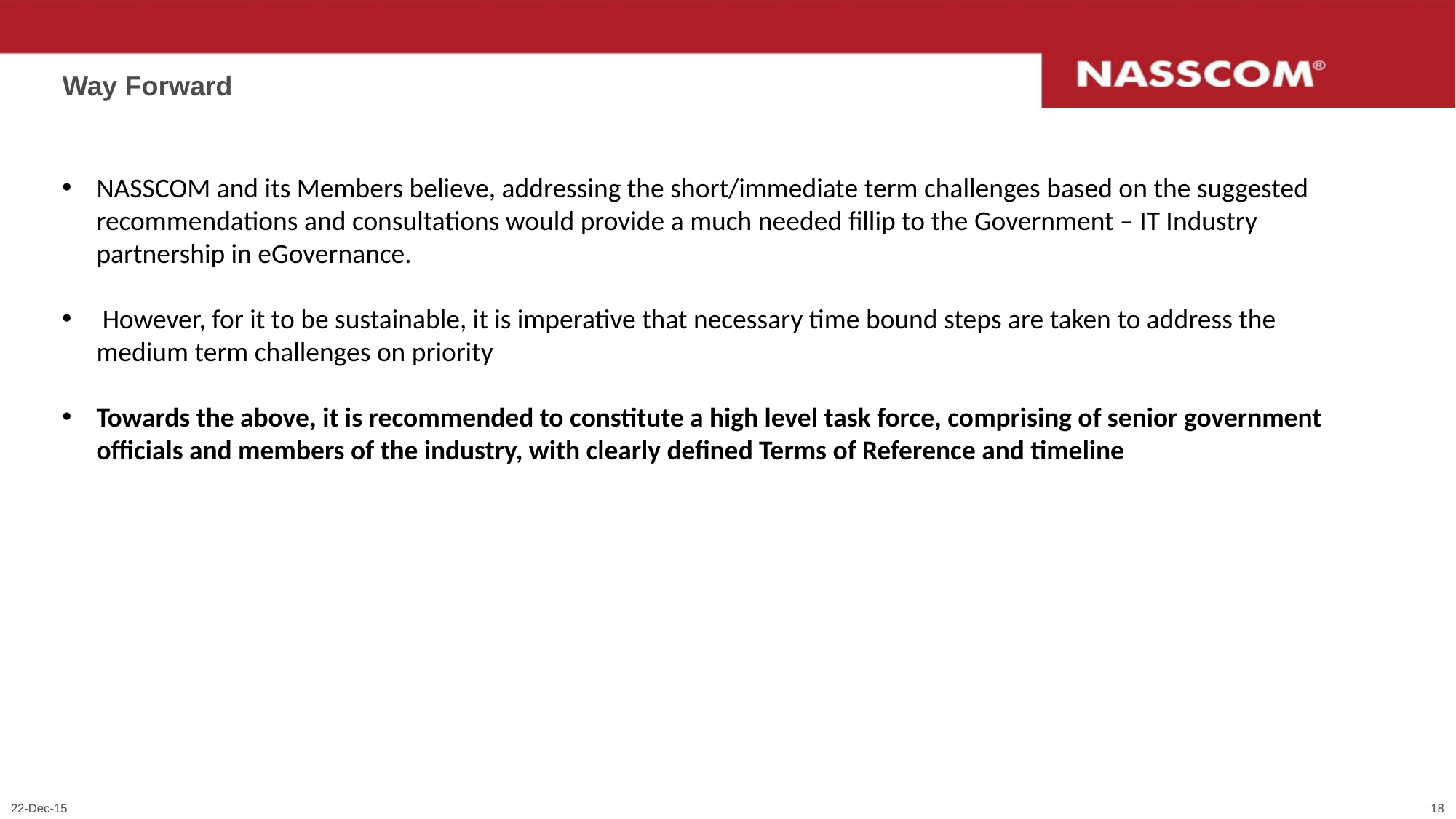

# Way Forward
NASSCOM and its Members believe, addressing the short/immediate term challenges based on the suggested recommendations and consultations would provide a much needed fillip to the Government – IT Industry partnership in eGovernance.

 However, for it to be sustainable, it is imperative that necessary time bound steps are taken to address the medium term challenges on priority

Towards the above, it is recommended to constitute a high level task force, comprising of senior government officials and members of the industry, with clearly defined Terms of Reference and timeline

22-Dec-15
18